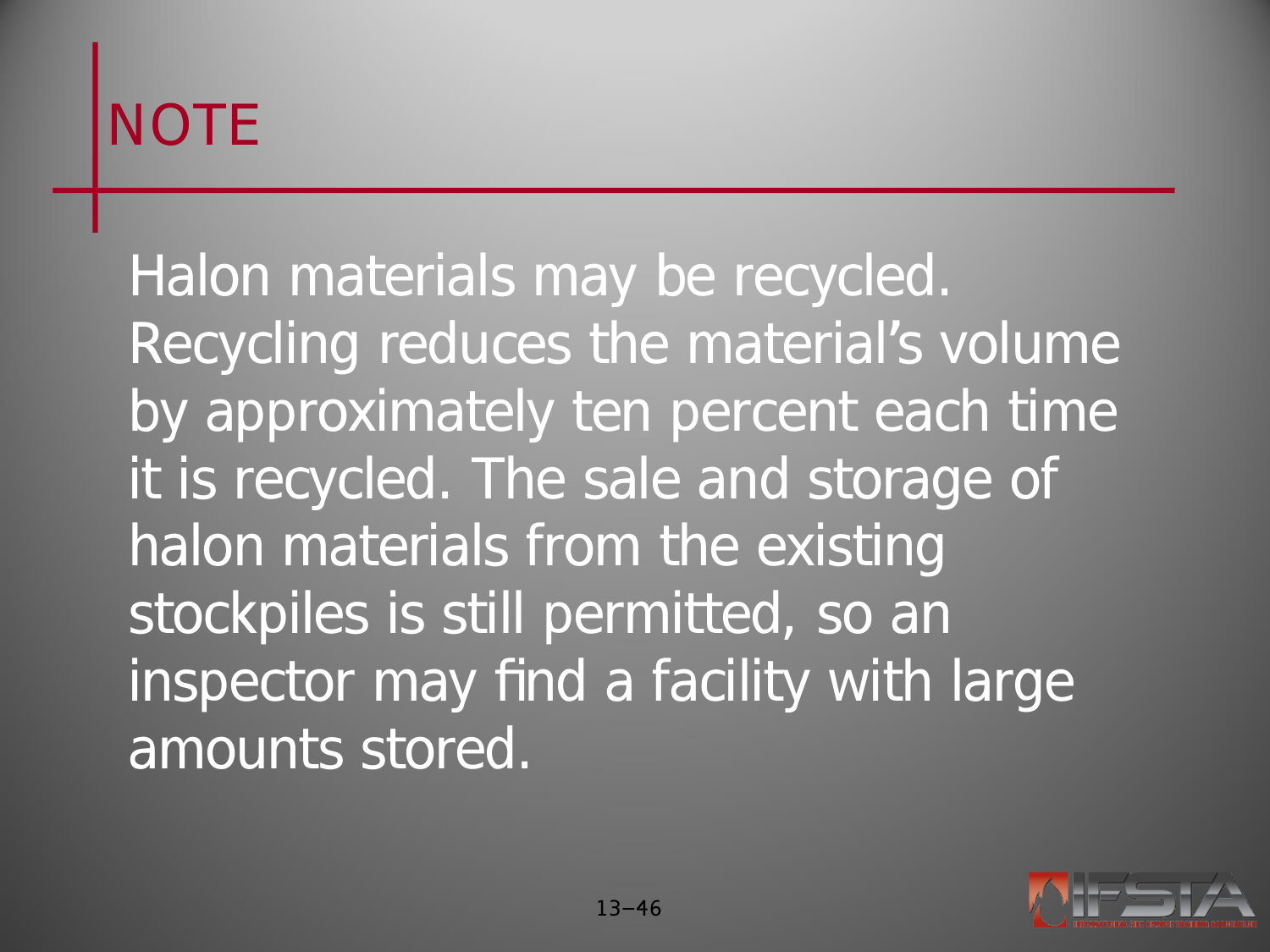

# NOTE
Halon materials may be recycled. Recycling reduces the material’s volume by approximately ten percent each time it is recycled. The sale and storage of halon materials from the existing stockpiles is still permitted, so an inspector may find a facility with large amounts stored.
13–46